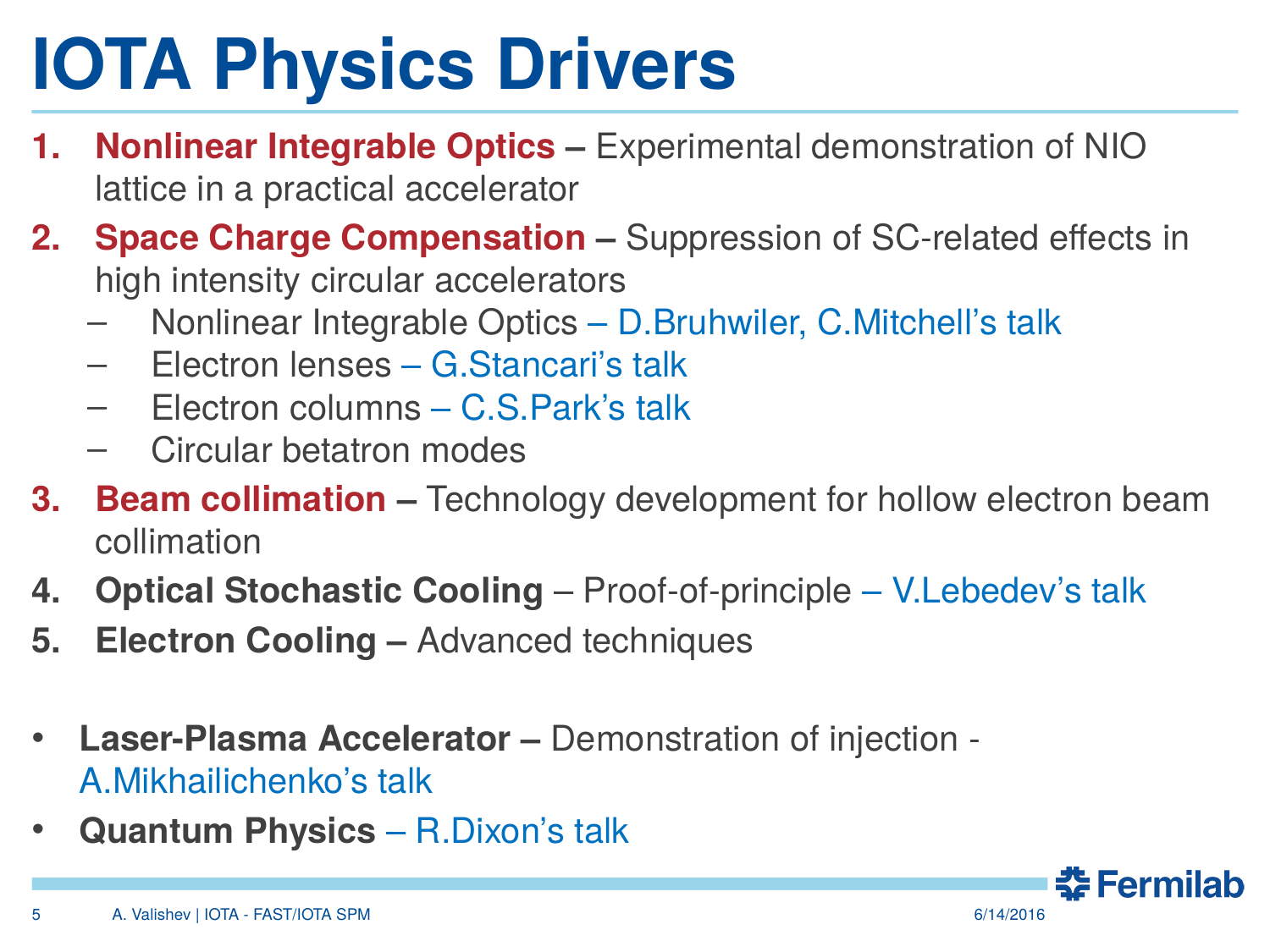

# IOTA Physics Drivers
Nonlinear Integrable Optics – Experimental demonstration of NIO lattice in a practical accelerator
Space Charge Compensation – Suppression of SC-related effects in high intensity circular accelerators
Nonlinear Integrable Optics – D.Bruhwiler, C.Mitchell’s talk
Electron lenses – G.Stancari’s talk
Electron columns – C.S.Park’s talk
Circular betatron modes
Beam collimation – Technology development for hollow electron beam collimation
Optical Stochastic Cooling – Proof-of-principle – V.Lebedev’s talk
Electron Cooling – Advanced techniques

Laser-Plasma Accelerator – Demonstration of injection - A.Mikhailichenko’s talk
Quantum Physics – R.Dixon’s talk

5
A. Valishev | IOTA - FAST/IOTA SPM
6/14/2016